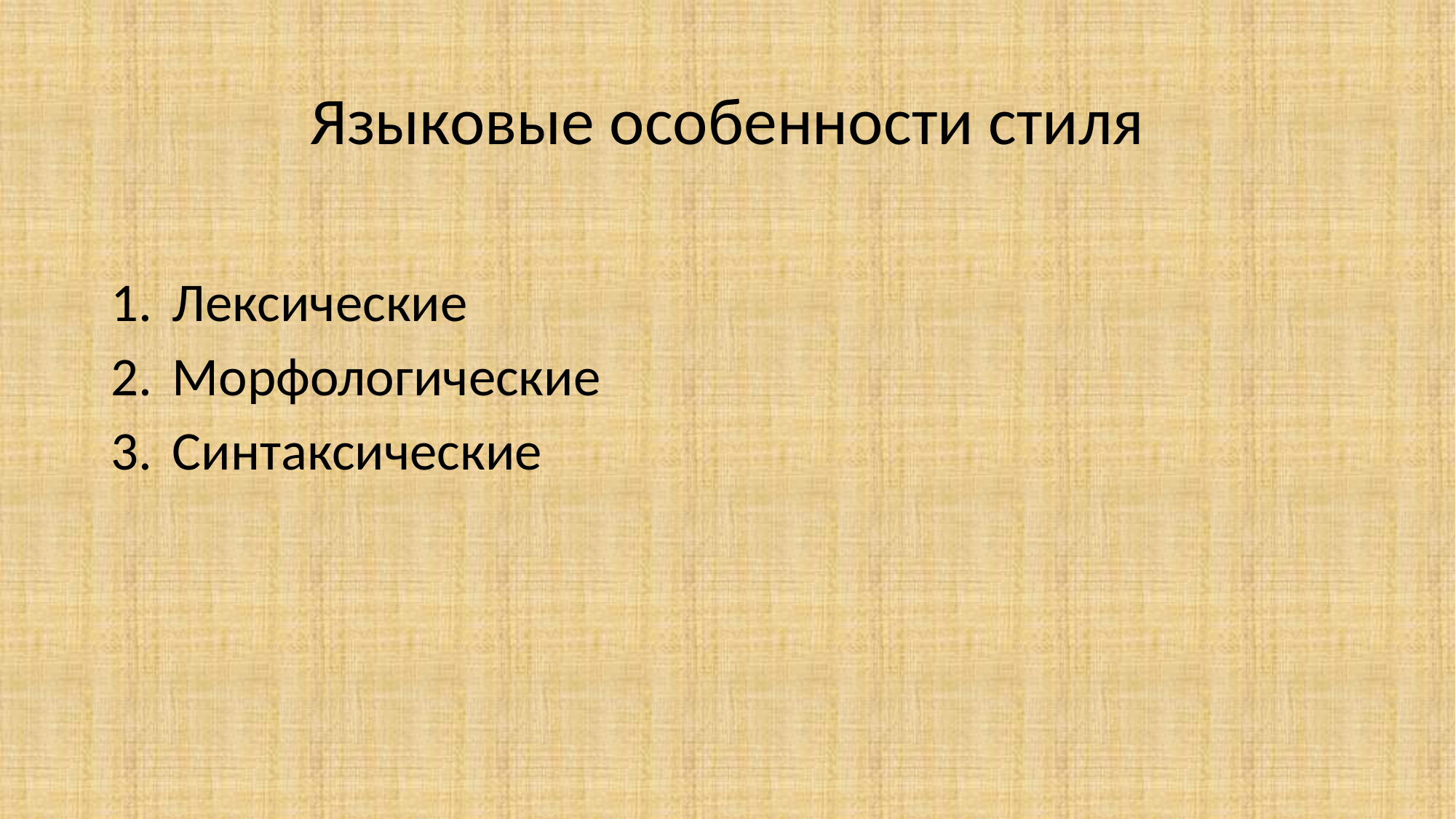

# Языковые особенности стиля
Лексические
Морфологические
Синтаксические